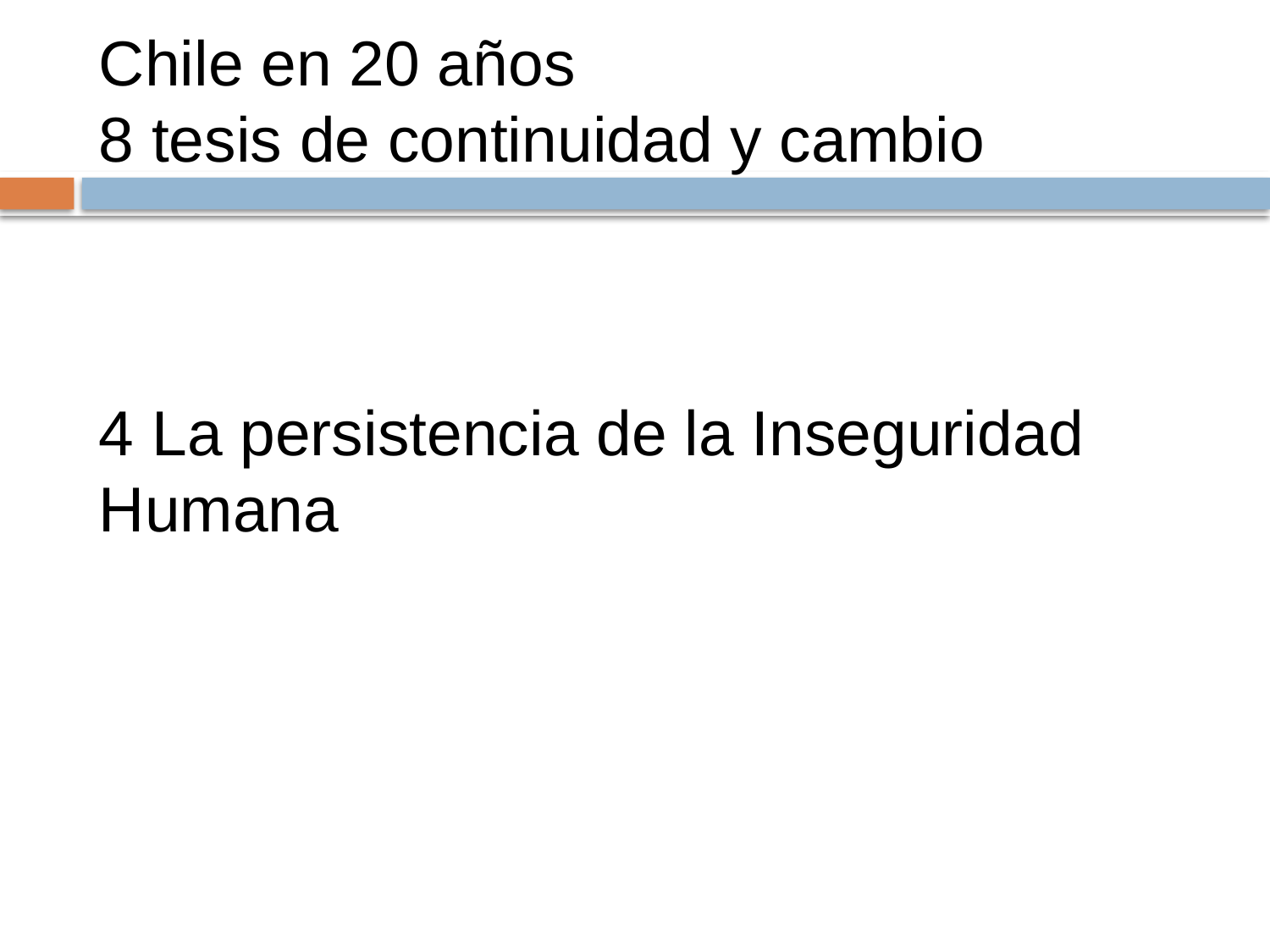

Chile en 20 años
8 tesis de continuidad y cambio

4 La persistencia de la Inseguridad Humana